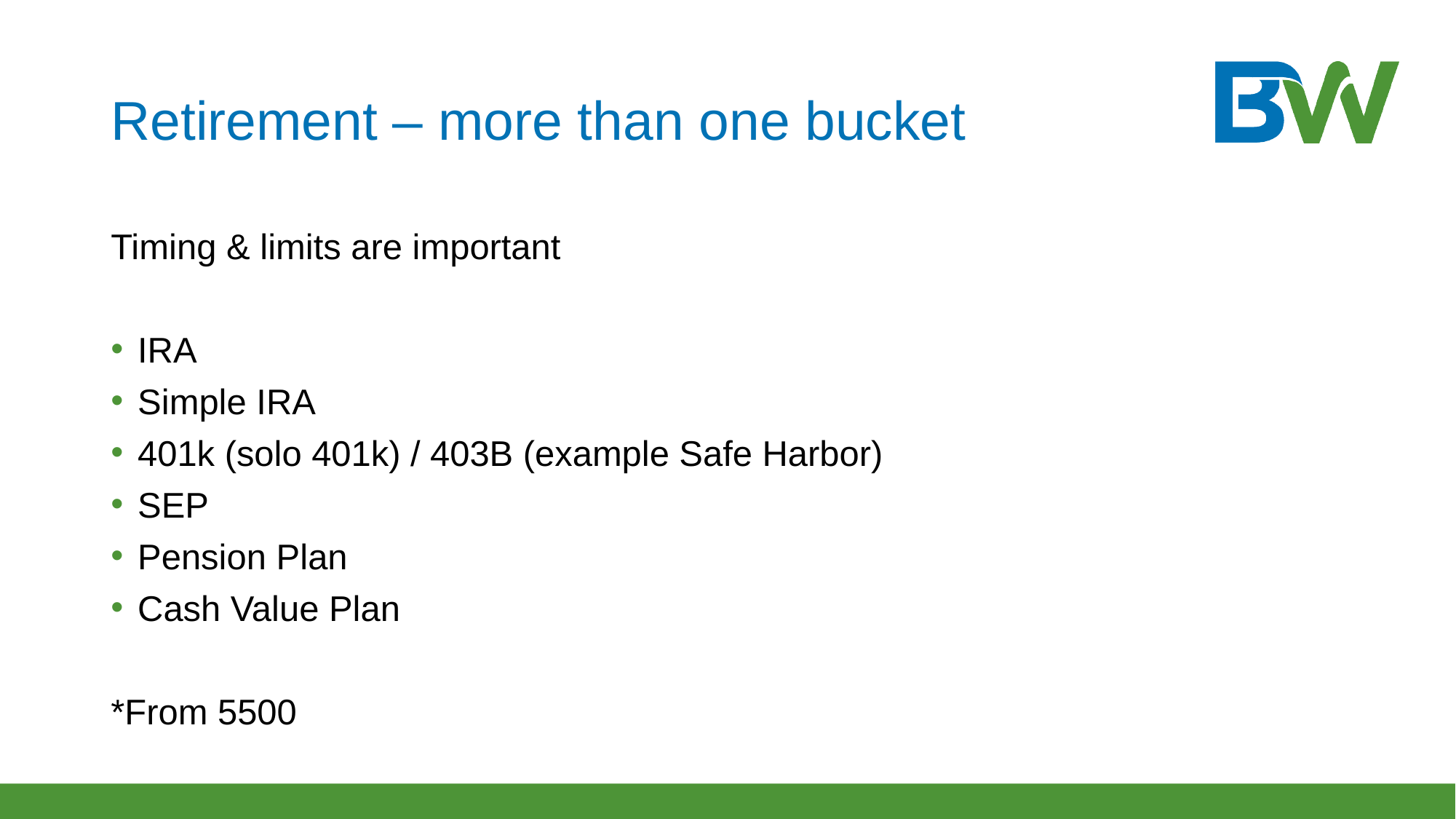

# Retirement – more than one bucket
Timing & limits are important

IRA
Simple IRA
401k (solo 401k) / 403B (example Safe Harbor)
SEP
Pension Plan
Cash Value Plan

*From 5500